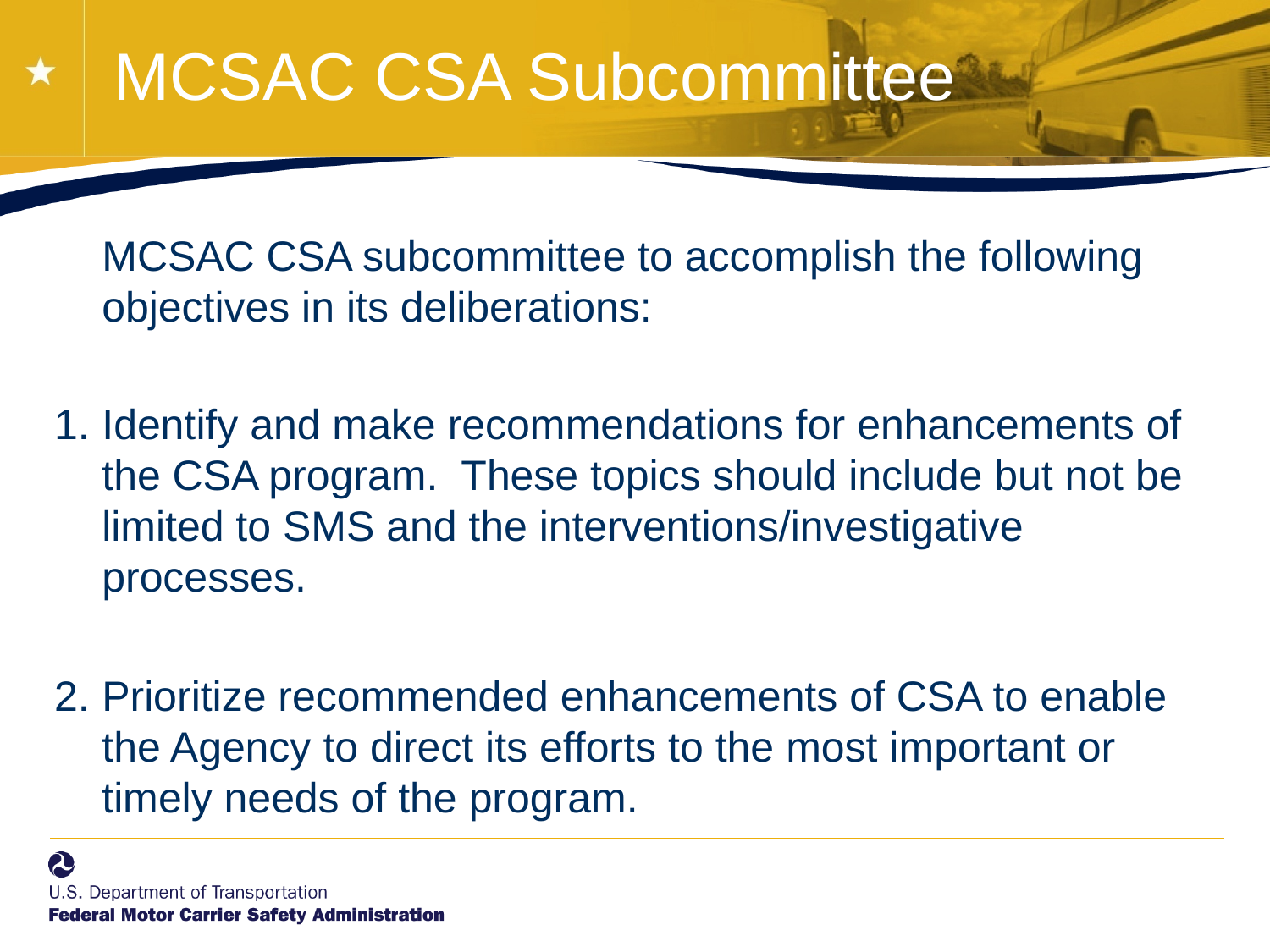

# MCSAC CSA Subcommittee
	MCSAC CSA subcommittee to accomplish the following objectives in its deliberations:

Identify and make recommendations for enhancements of the CSA program.  These topics should include but not be limited to SMS and the interventions/investigative processes.

Prioritize recommended enhancements of CSA to enable the Agency to direct its efforts to the most important or timely needs of the program.